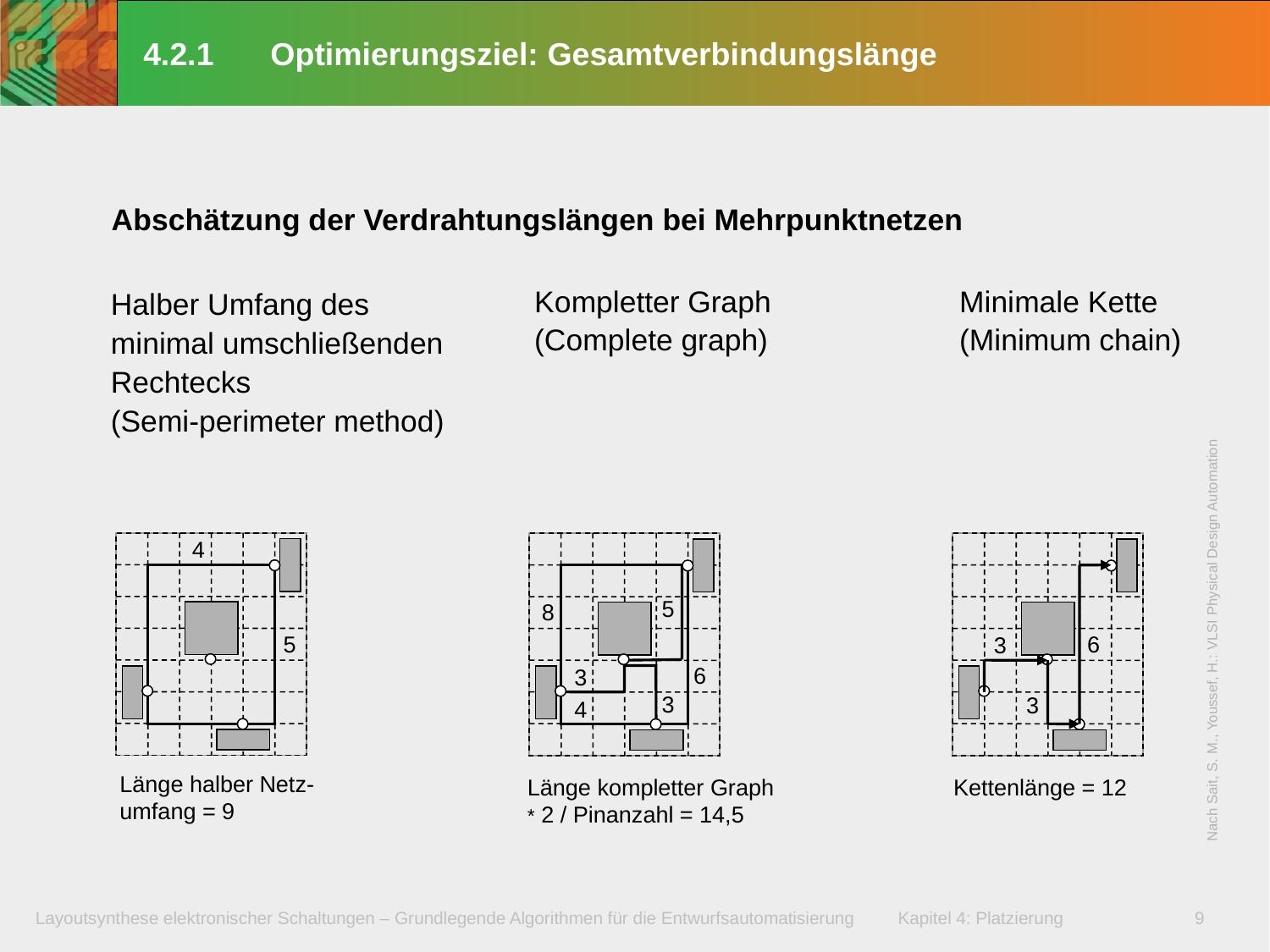

# 4.2.1	Optimierungsziel: Gesamtverbindungslänge
Abschätzung der Verdrahtungslängen bei Mehrpunktnetzen
Kompletter Graph
(Complete graph)
Minimale Kette
(Minimum chain)
Halber Umfang des
minimal umschließenden
Rechtecks
(Semi-perimeter method)
4

5
8

6
5
3
Nach Sait, S. M., Youssef, H.: VLSI Physical Design Automation

6
3

3
3

4

Länge halber Netz-
umfang = 9
Länge kompletter Graph
* 2 / Pinanzahl = 14,5
Kettenlänge = 12